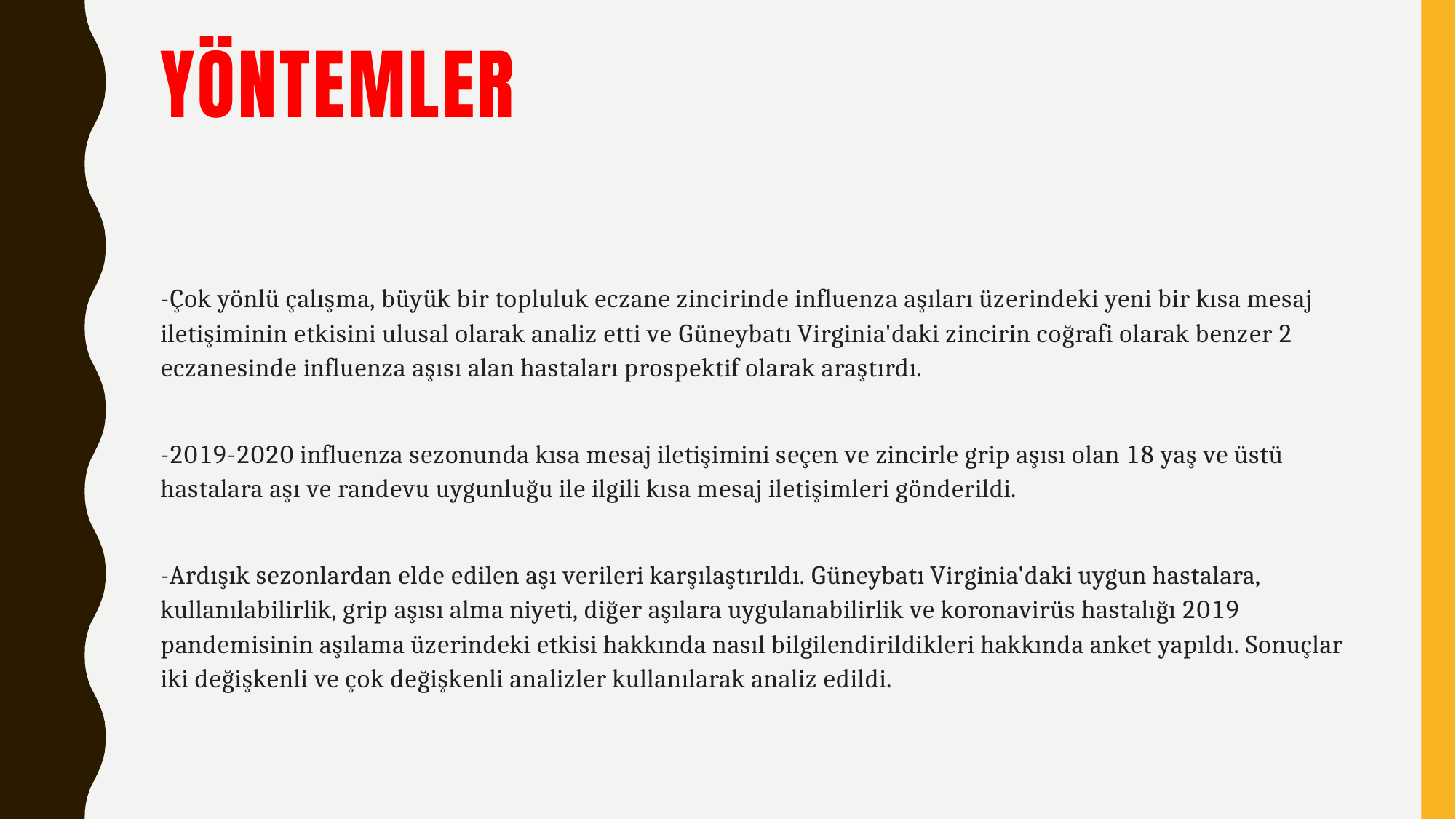

# YÖNTEMLER
-Çok yönlü çalışma, büyük bir topluluk eczane zincirinde influenza aşıları üzerindeki yeni bir kısa mesaj iletişiminin etkisini ulusal olarak analiz etti ve Güneybatı Virginia'daki zincirin coğrafi olarak benzer 2 eczanesinde influenza aşısı alan hastaları prospektif olarak araştırdı.
-2019-2020 influenza sezonunda kısa mesaj iletişimini seçen ve zincirle grip aşısı olan 18 yaş ve üstü hastalara aşı ve randevu uygunluğu ile ilgili kısa mesaj iletişimleri gönderildi.
-Ardışık sezonlardan elde edilen aşı verileri karşılaştırıldı. Güneybatı Virginia'daki uygun hastalara, kullanılabilirlik, grip aşısı alma niyeti, diğer aşılara uygulanabilirlik ve koronavirüs hastalığı 2019 pandemisinin aşılama üzerindeki etkisi hakkında nasıl bilgilendirildikleri hakkında anket yapıldı. Sonuçlar iki değişkenli ve çok değişkenli analizler kullanılarak analiz edildi.